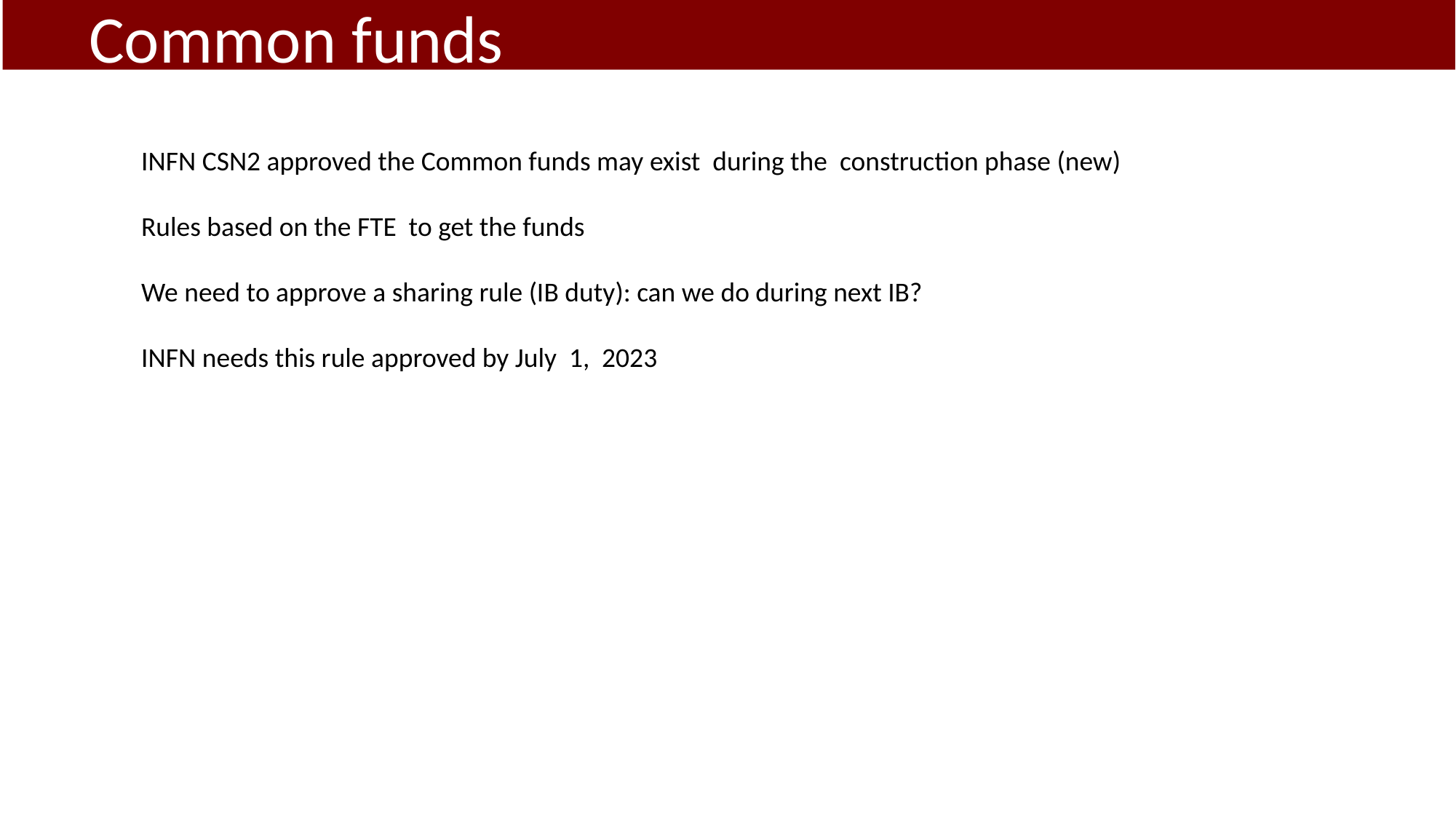

Common funds
INFN CSN2 approved the Common funds may exist  during the  construction phase (new)

Rules based on the FTE  to get the funds

We need to approve a sharing rule (IB duty): can we do during next IB?

INFN needs this rule approved by July  1,  2023